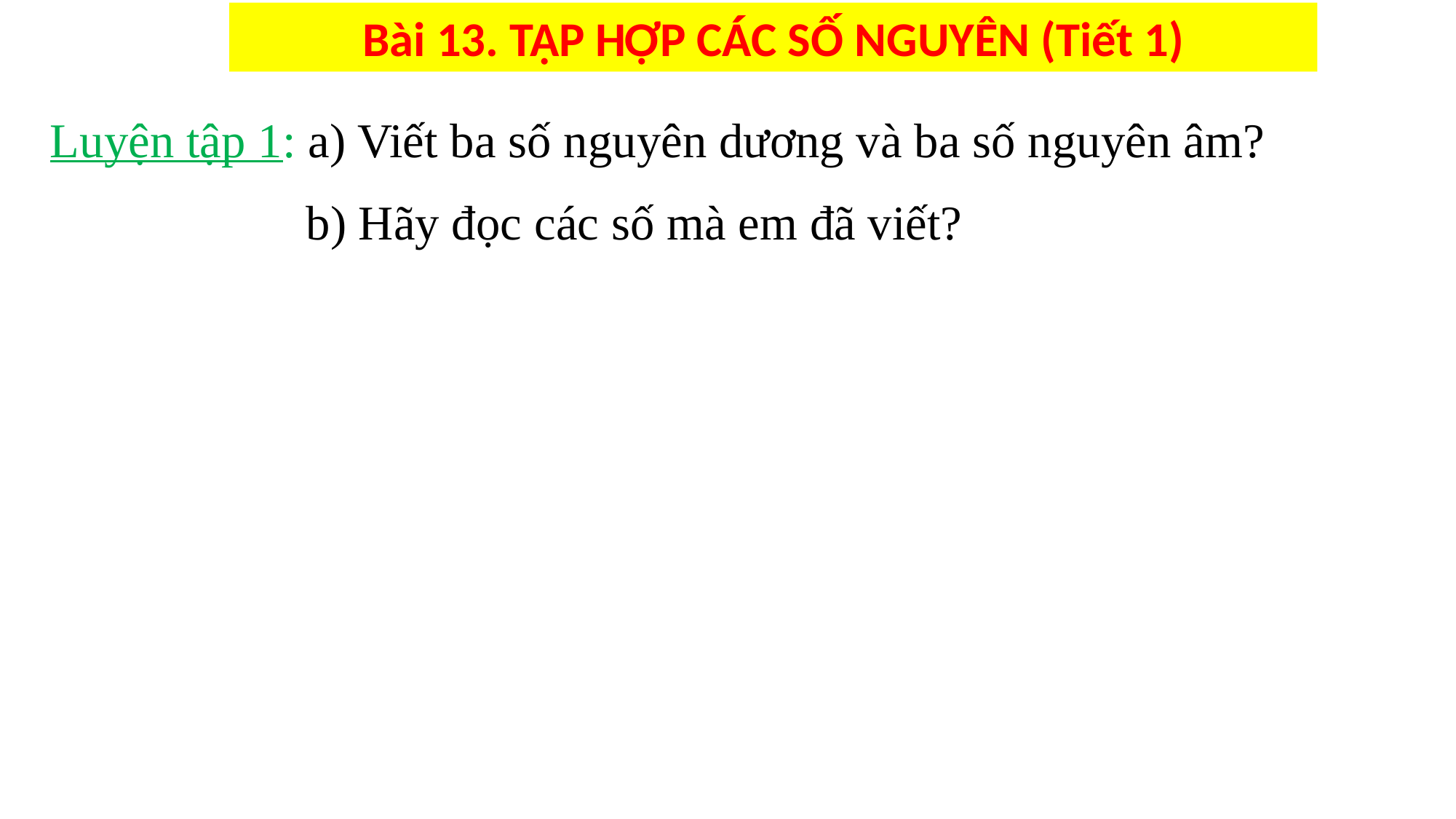

Bài 13. TẬP HỢP CÁC SỐ NGUYÊN (Tiết 1)
Luyện tập 1: a) Viết ba số nguyên dương và ba số nguyên âm?
                     b) Hãy đọc các số mà em đã viết?